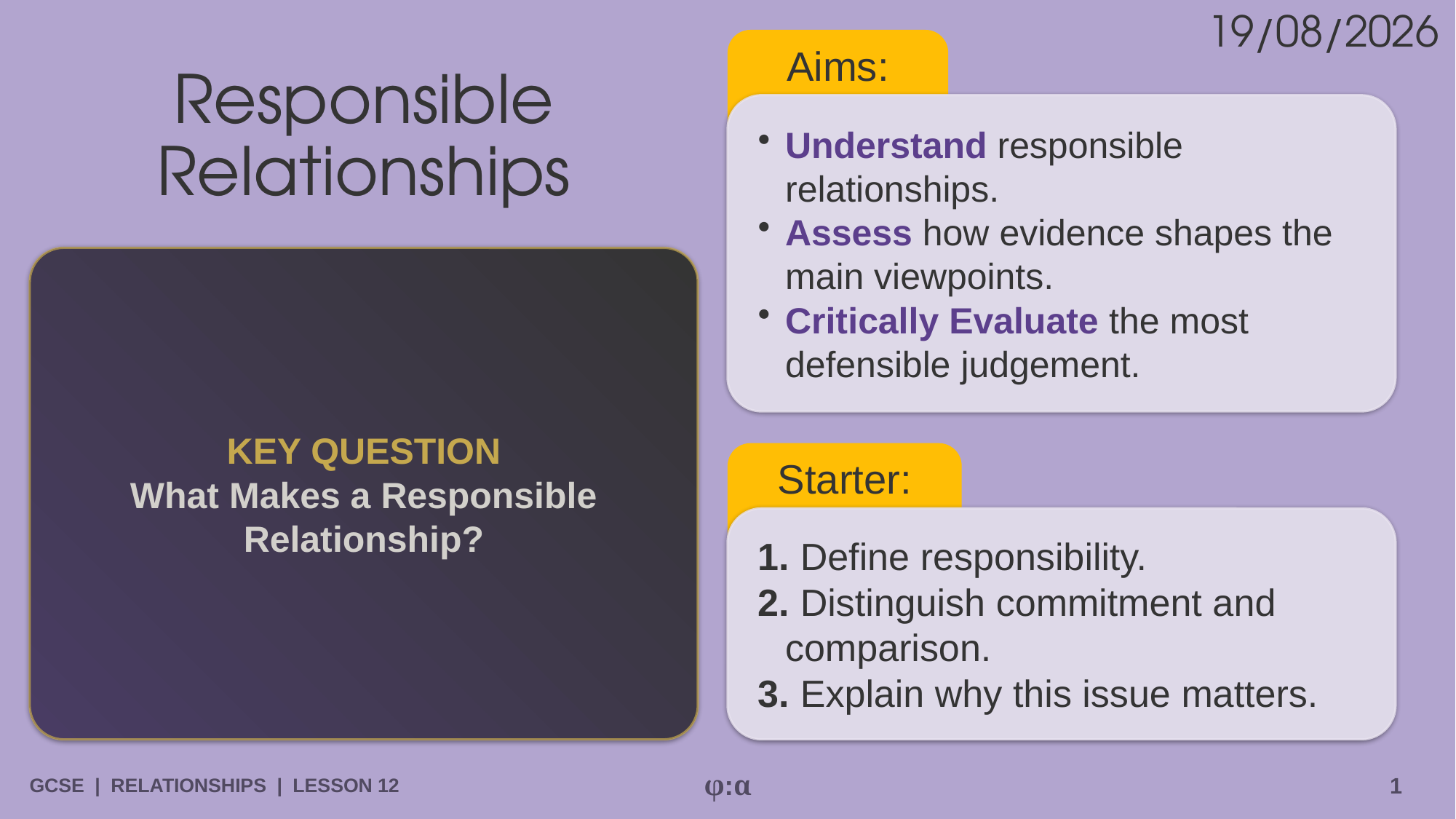

19/08/2026
Aims:
# Responsible
Relationships
​Understand responsible relationships.
​Assess how evidence shapes the main viewpoints.
​Critically Evaluate the most defensible judgement.
KEY QUESTION
What Makes a Responsible Relationship?
Starter:
1. Define responsibility.
2. Distinguish commitment and comparison.
3. Explain why this issue matters.
GCSE  |  RELATIONSHIPS  |  LESSON 12
φ:α
1